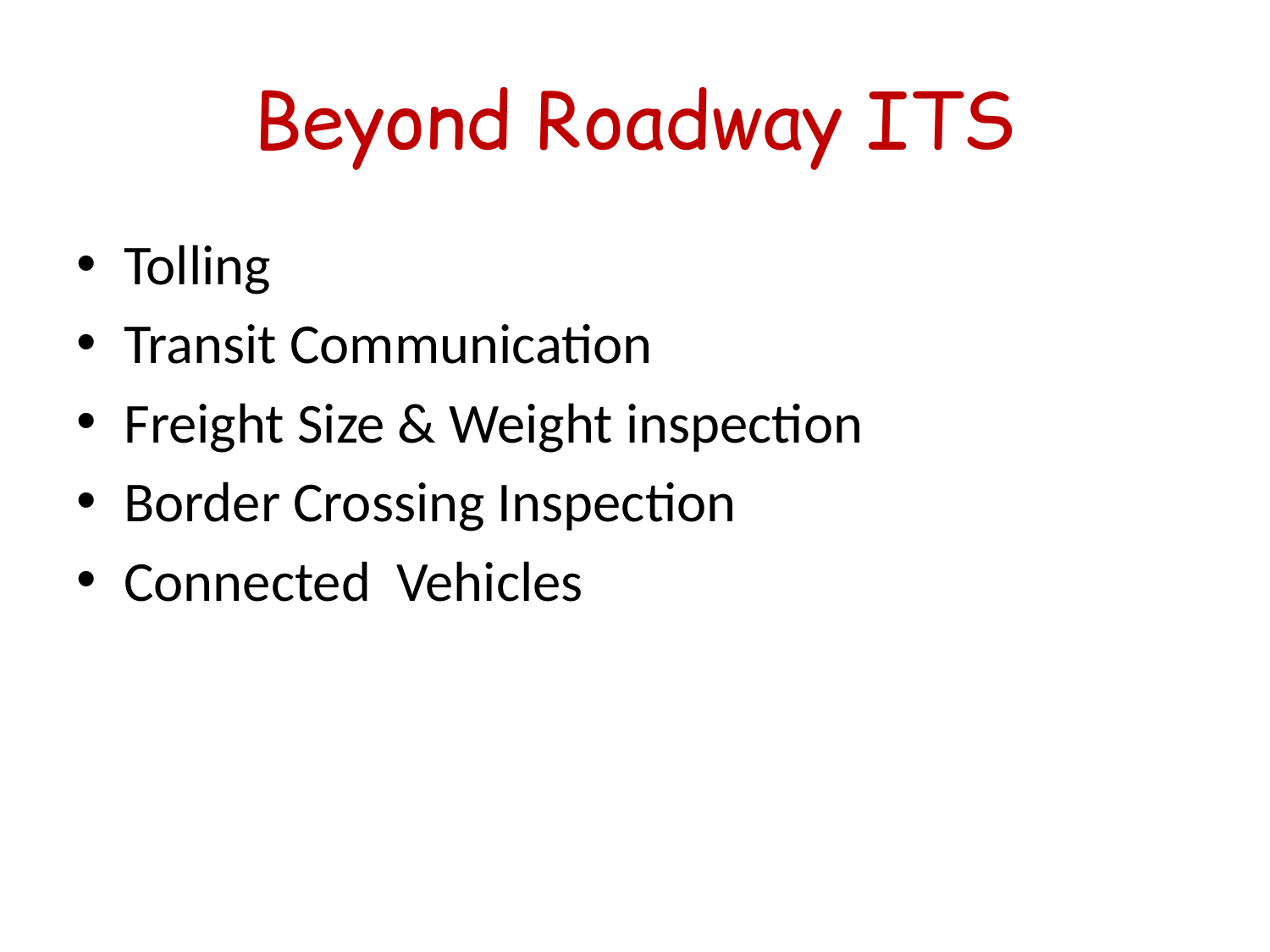

# Beyond Roadway ITS
Tolling
Transit Communication
Freight Size & Weight inspection
Border Crossing Inspection
Connected  Vehicles